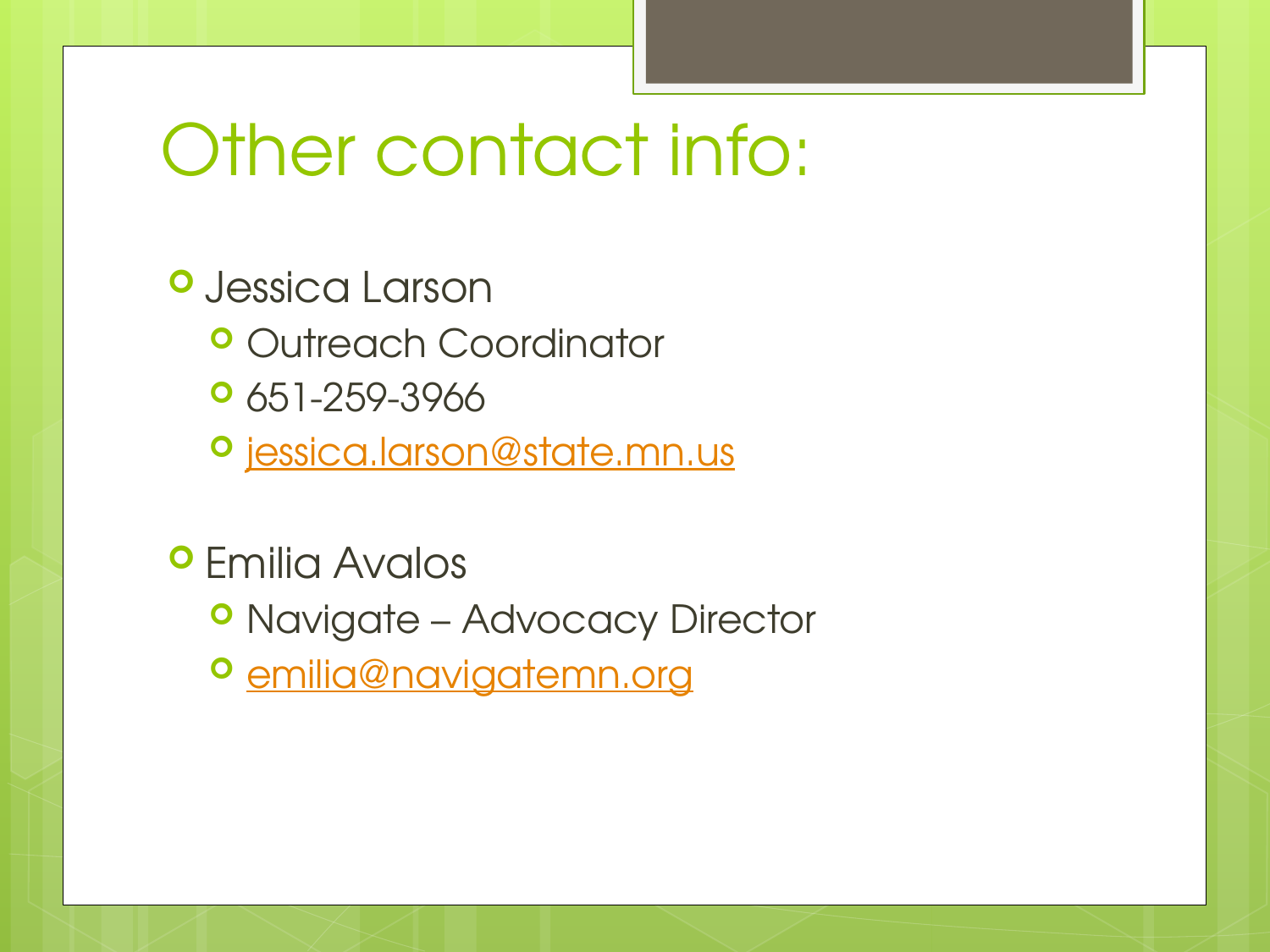

# Other contact info:
Jessica Larson
Outreach Coordinator
651-259-3966
jessica.larson@state.mn.us

Emilia Avalos
Navigate – Advocacy Director
emilia@navigatemn.org